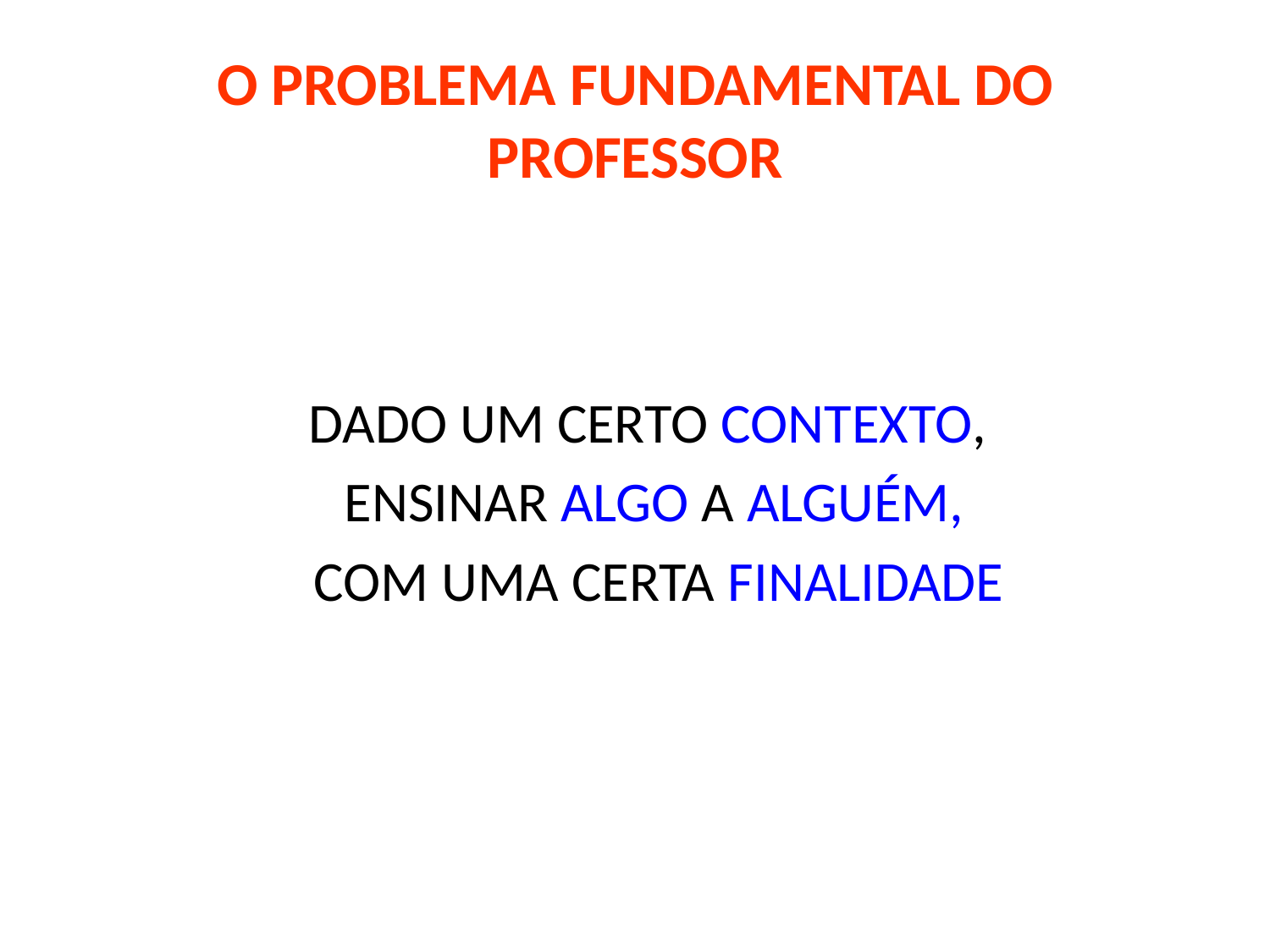

# O PROBLEMA FUNDAMENTAL DO PROFESSOR

  DADO UM CERTO CONTEXTO,
   ENSINAR ALGO A ALGUÉM,
	COM UMA CERTA FINALIDADE